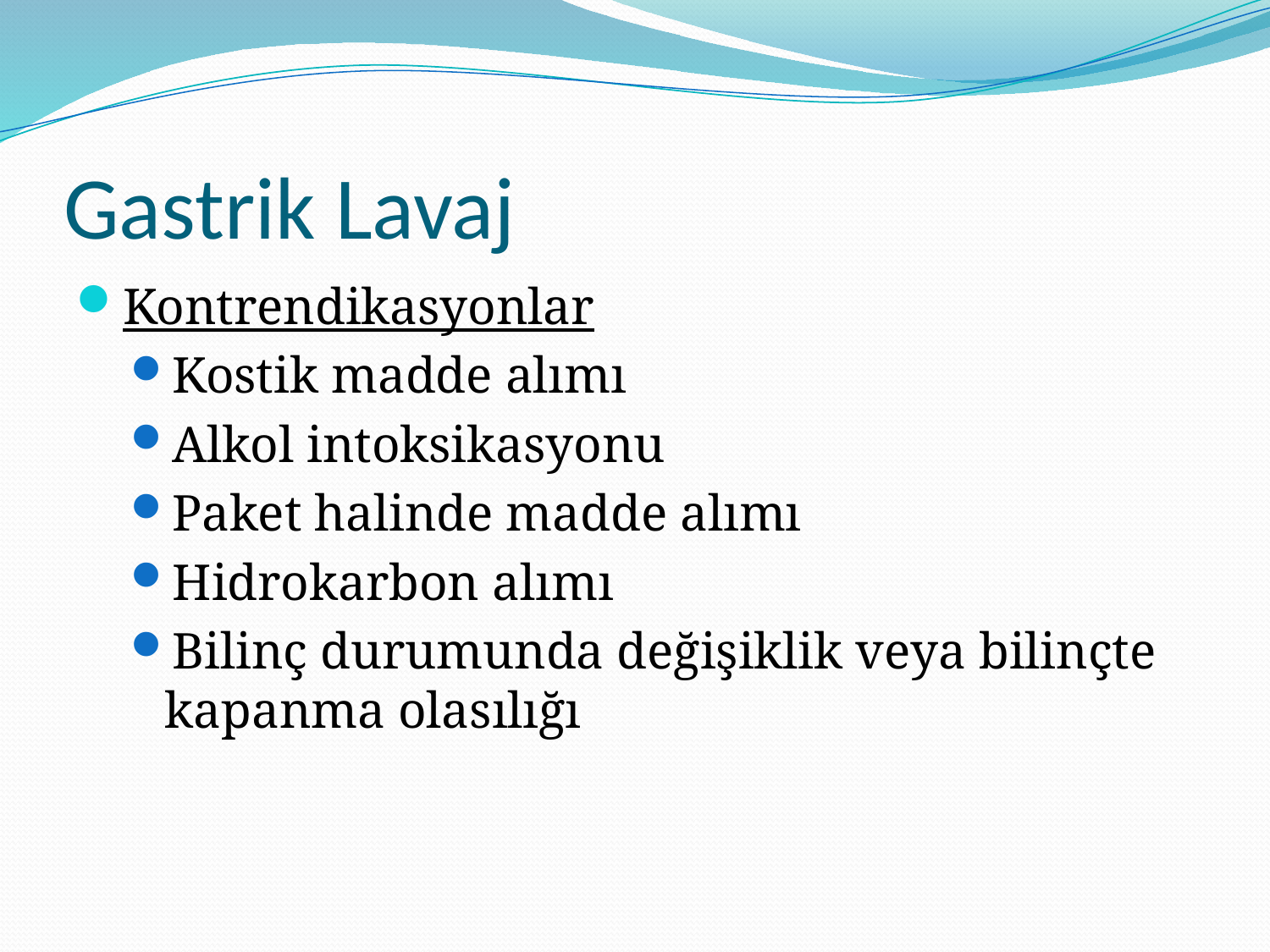

# Gastrik Lavaj
Kontrendikasyonlar
Kostik madde alımı
Alkol intoksikasyonu
Paket halinde madde alımı
Hidrokarbon alımı
Bilinç durumunda değişiklik veya bilinçte kapanma olasılığı